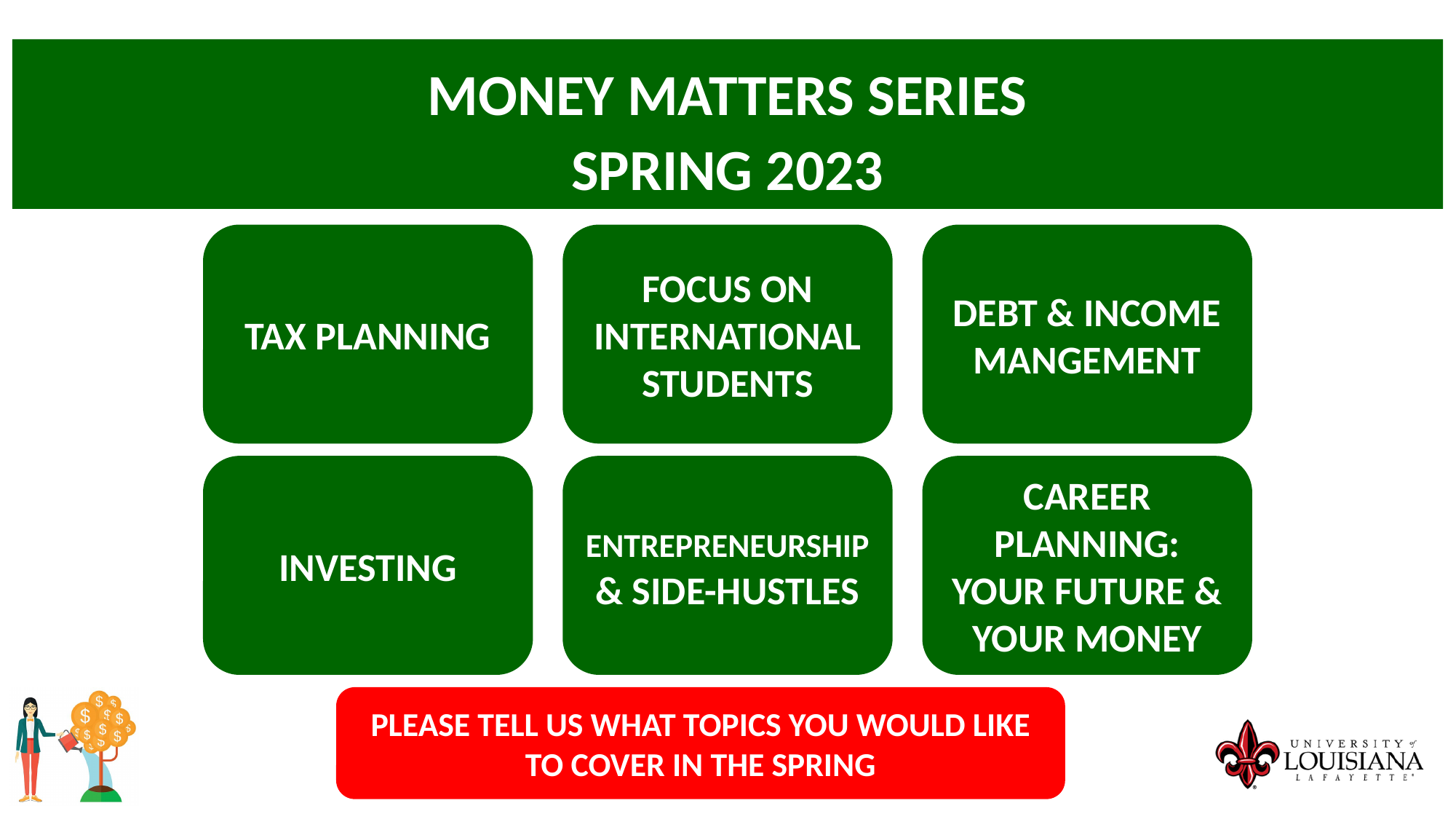

MONEY MATTERS SERIES

SPRING 2023
TAX PLANNING
FOCUS ON INTERNATIONAL STUDENTS
DEBT & INCOME MANGEMENT
INVESTING
ENTREPRENEURSHIP & SIDE-HUSTLES
CAREER PLANNING: YOUR FUTURE & YOUR MONEY
PLEASE TELL US WHAT TOPICS YOU WOULD LIKE TO COVER IN THE SPRING